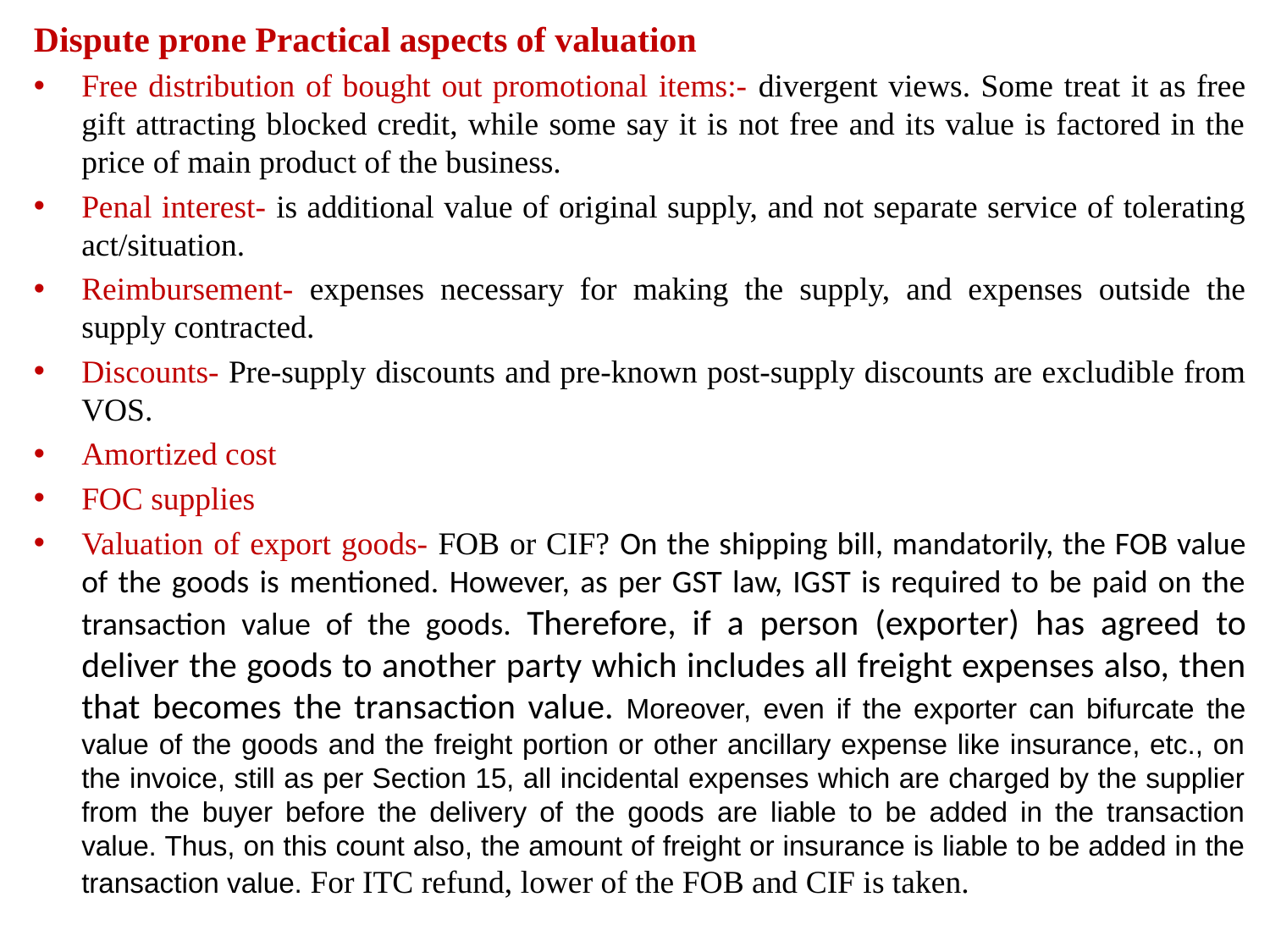

Dispute prone Practical aspects of valuation
Free distribution of bought out promotional items:- divergent views. Some treat it as free gift attracting blocked credit, while some say it is not free and its value is factored in the price of main product of the business.
Penal interest- is additional value of original supply, and not separate service of tolerating act/situation.
Reimbursement- expenses necessary for making the supply, and expenses outside the supply contracted.
Discounts- Pre-supply discounts and pre-known post-supply discounts are excludible from VOS.
Amortized cost
FOC supplies
Valuation of export goods- FOB or CIF? On the shipping bill, mandatorily, the FOB value of the goods is mentioned. However, as per GST law, IGST is required to be paid on the transaction value of the goods. Therefore, if a person (exporter) has agreed to deliver the goods to another party which includes all freight expenses also, then that becomes the transaction value. Moreover, even if the exporter can bifurcate the value of the goods and the freight portion or other ancillary expense like insurance, etc., on the invoice, still as per Section 15, all incidental expenses which are charged by the supplier from the buyer before the delivery of the goods are liable to be added in the transaction value. Thus, on this count also, the amount of freight or insurance is liable to be added in the transaction value. For ITC refund, lower of the FOB and CIF is taken.